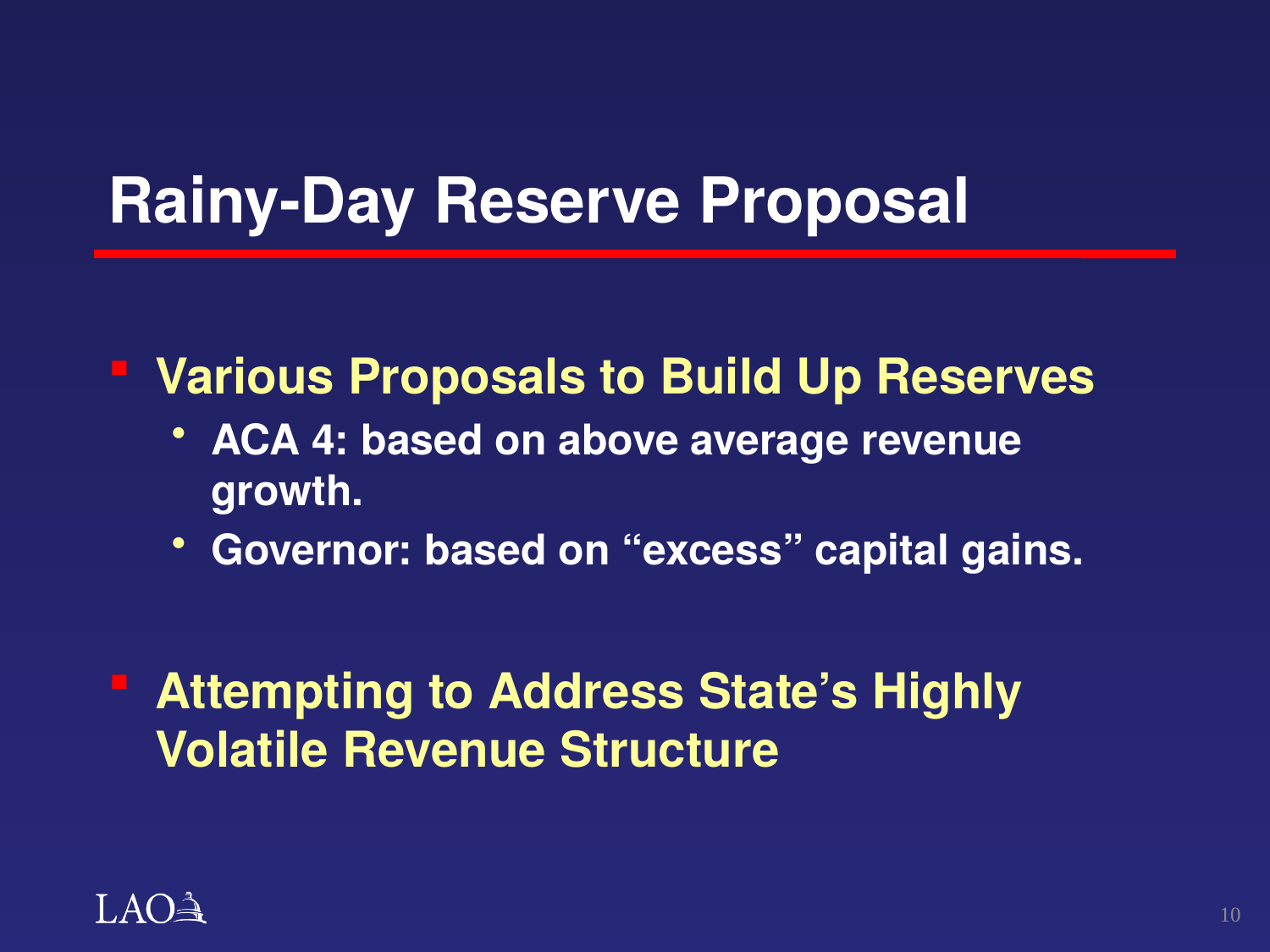

# Rainy-Day Reserve Proposal
Various Proposals to Build Up Reserves
ACA 4: based on above average revenue growth.
Governor: based on “excess” capital gains.

Attempting to Address State’s Highly Volatile Revenue Structure
10